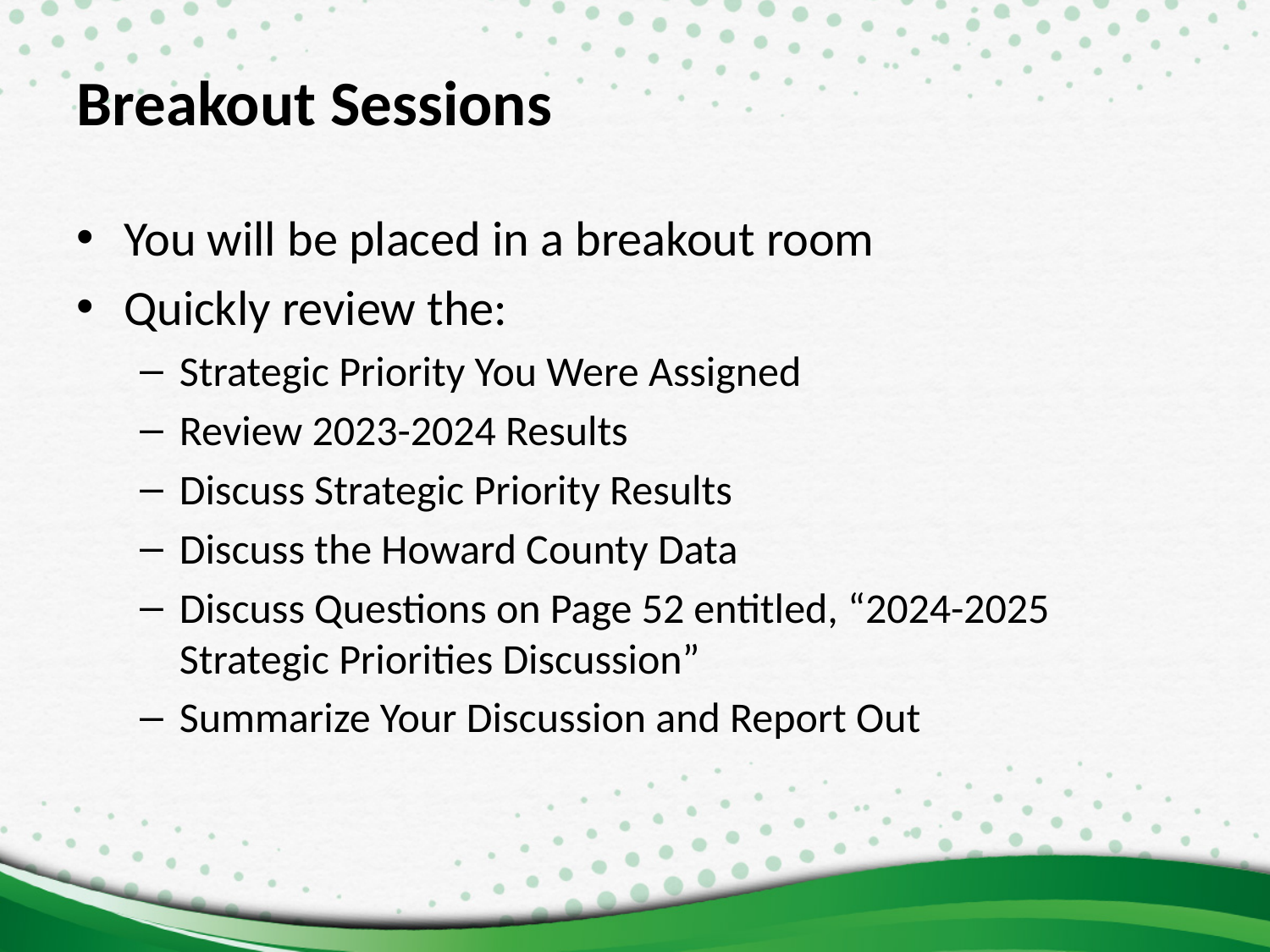

# Breakout Sessions
You will be placed in a breakout room
Quickly review the:
Strategic Priority You Were Assigned
Review 2023-2024 Results
Discuss Strategic Priority Results
Discuss the Howard County Data
Discuss Questions on Page 52 entitled, “2024-2025 Strategic Priorities Discussion”
Summarize Your Discussion and Report Out